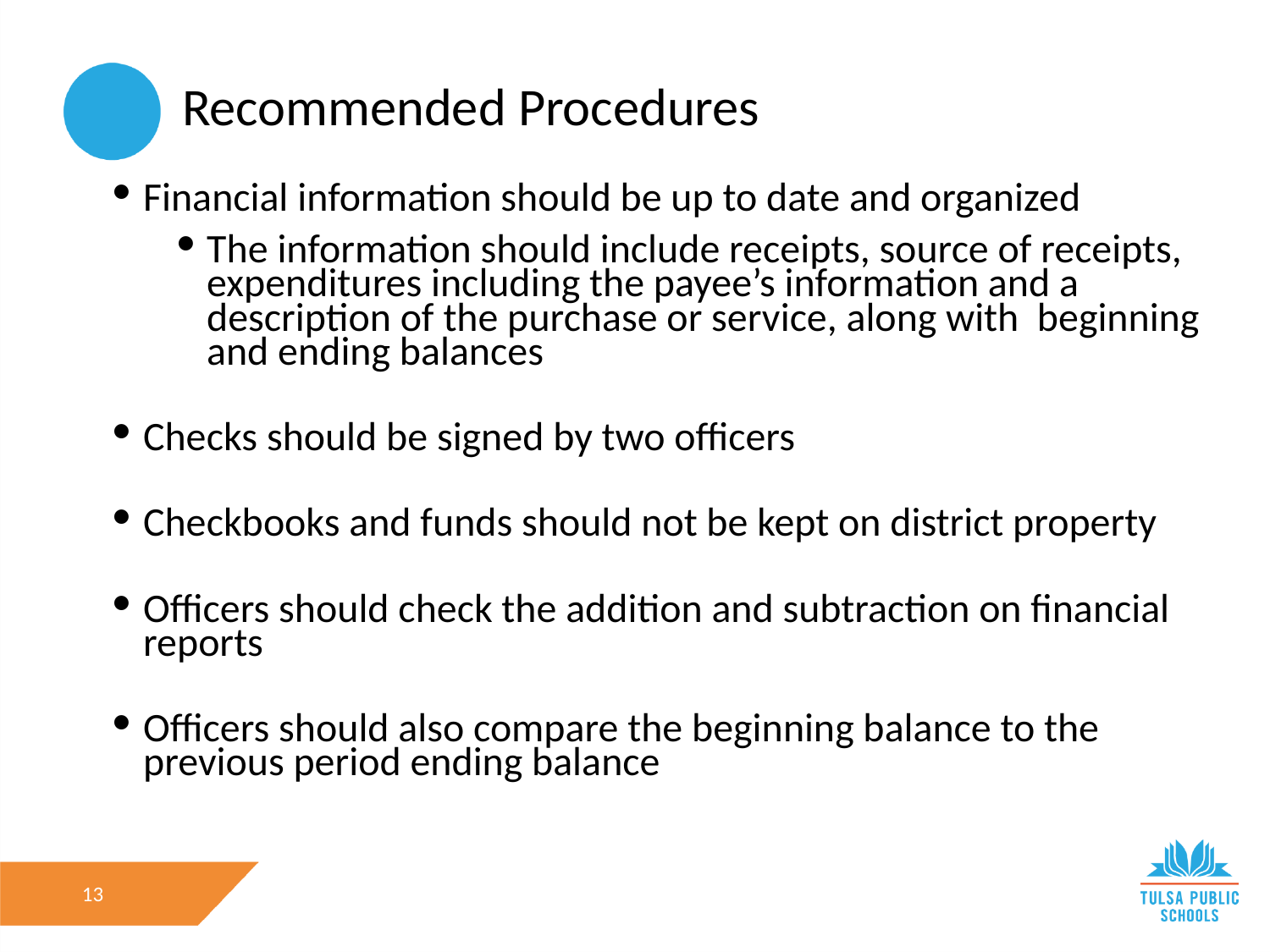

# Recommended Procedures
Financial information should be up to date and organized
The information should include receipts, source of receipts, expenditures including the payee’s information and a description of the purchase or service, along with  beginning and ending balances
Checks should be signed by two officers
Checkbooks and funds should not be kept on district property
Officers should check the addition and subtraction on financial reports
Officers should also compare the beginning balance to the previous period ending balance